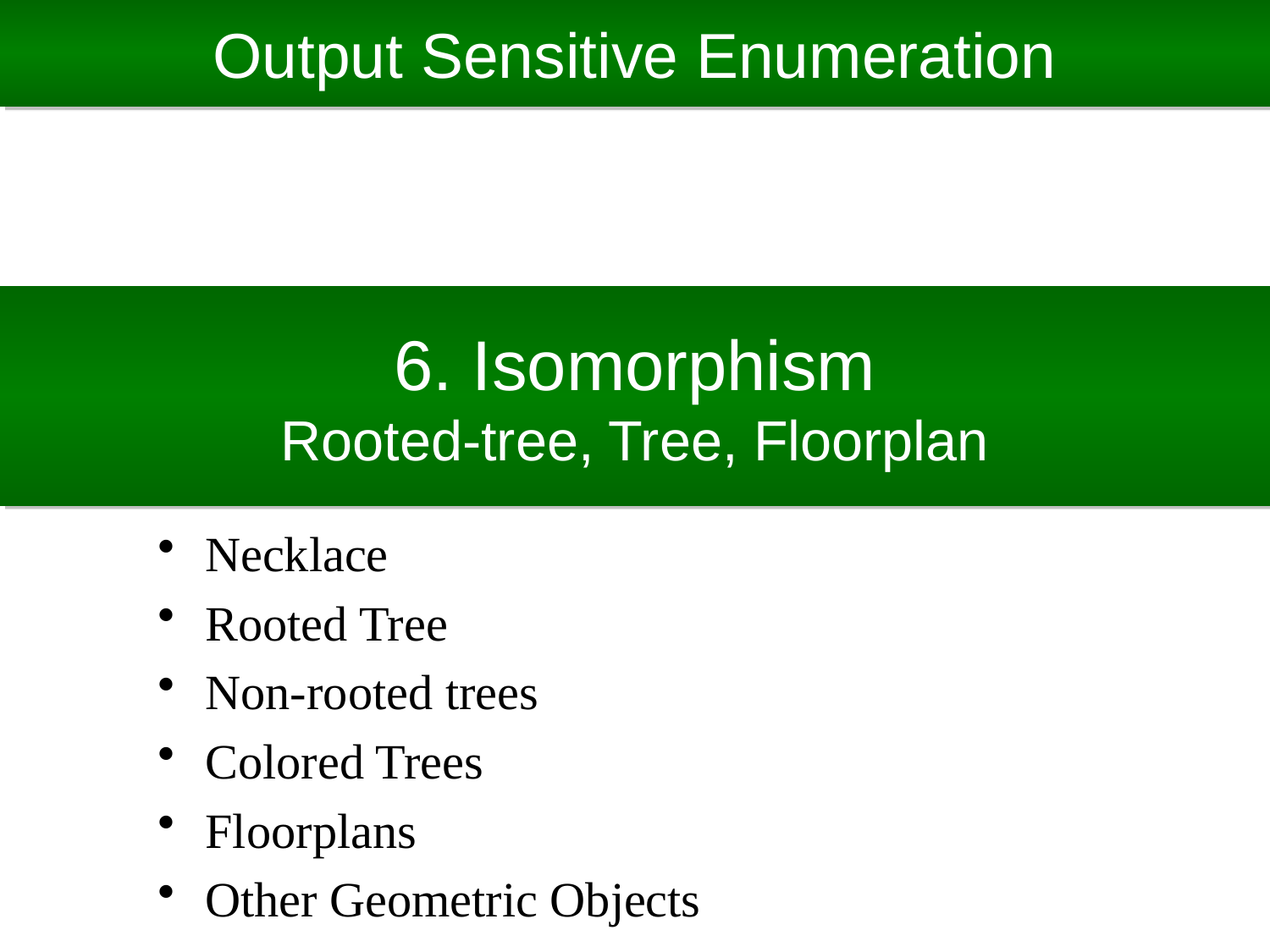

# Output Sensitive Enumeration
6. Isomorphism
Rooted-tree, Tree, Floorplan
Necklace
Rooted Tree
Non-rooted trees
Colored Trees
Floorplans
Other Geometric Objects